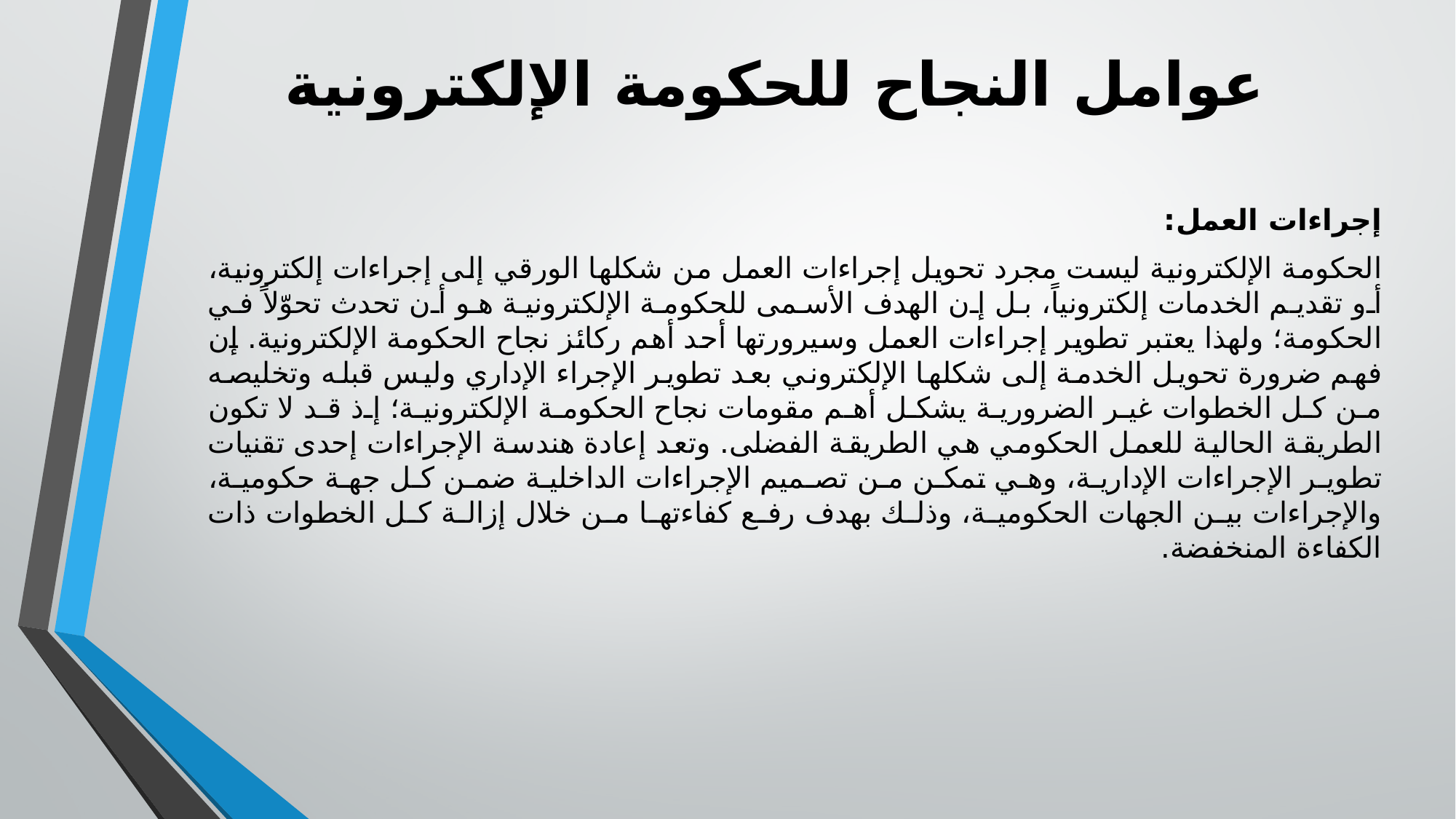

# عوامل النجاح للحكومة الإلكترونية
إجراءات العمل:
الحكومة الإلكترونية ليست مجرد تحويل إجراءات العمل من شكلها الورقي إلى إجراءات إلكترونية، أو تقديم الخدمات إلكترونياً، بل إن الهدف الأسمى للحكومة الإلكترونية هو أن تحدث تحوّلاً في الحكومة؛ ولهذا يعتبر تطوير إجراءات العمل وسيرورتها أحد أهم ركائز نجاح الحكومة الإلكترونية. إن فهم ضرورة تحويل الخدمة إلى شكلها الإلكتروني بعد تطوير الإجراء الإداري وليس قبله وتخليصه من كل الخطوات غير الضرورية يشكل أهم مقومات نجاح الحكومة الإلكترونية؛ إذ قد لا تكون الطريقة الحالية للعمل الحكومي هي الطريقة الفضلى. وتعد إعادة هندسة الإجراءات إحدى تقنيات تطوير الإجراءات الإدارية، وهي تمكن من تصميم الإجراءات الداخلية ضمن كل جهة حكومية، والإجراءات بين الجهات الحكومية، وذلك بهدف رفع كفاءتها من خلال إزالة كل الخطوات ذات الكفاءة المنخفضة.